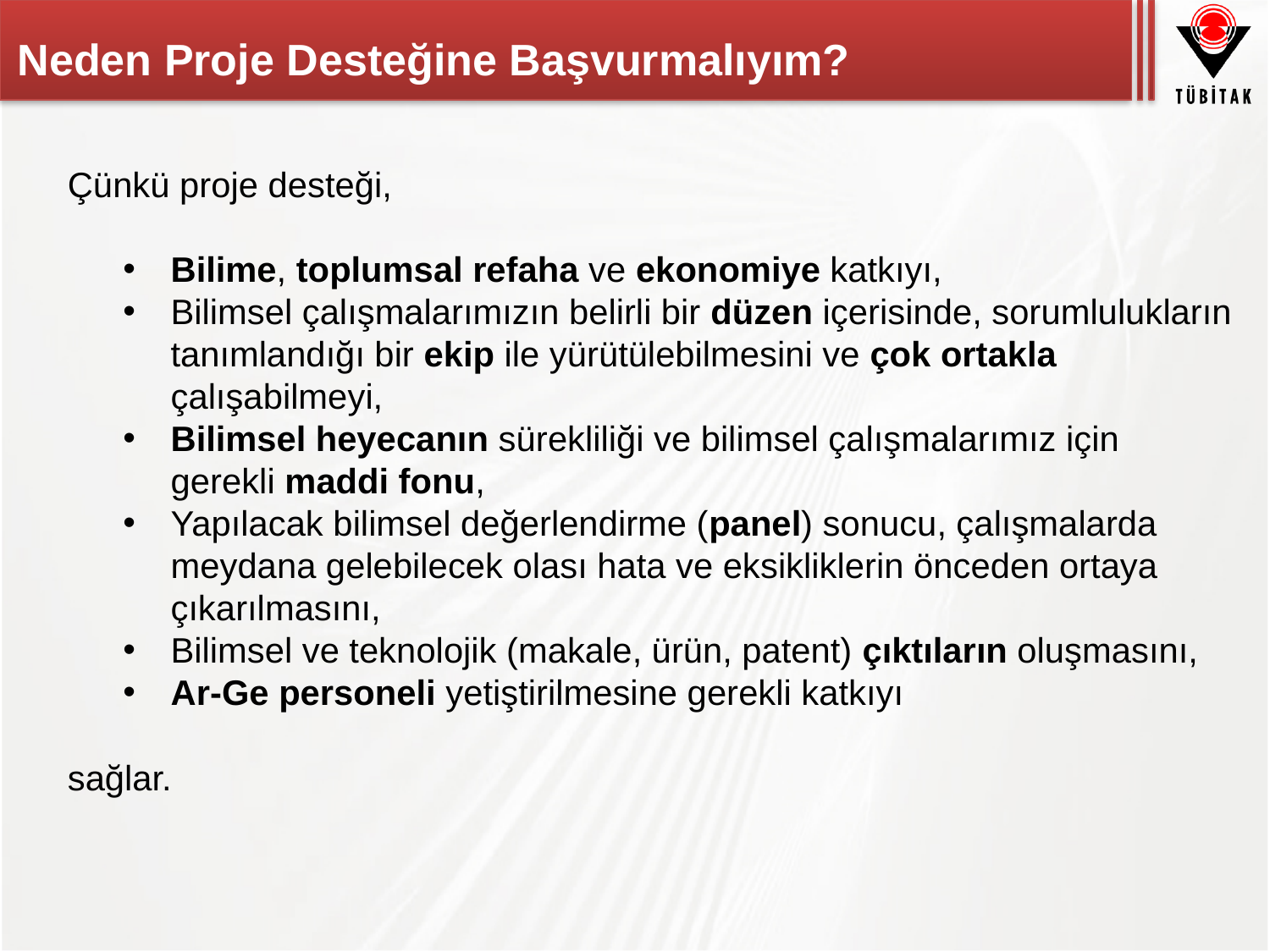

Neden Proje Desteğine Başvurmalıyım?
Çünkü proje desteği,

Bilime, toplumsal refaha ve ekonomiye katkıyı,
Bilimsel çalışmalarımızın belirli bir düzen içerisinde, sorumlulukların tanımlandığı bir ekip ile yürütülebilmesini ve çok ortakla çalışabilmeyi,
Bilimsel heyecanın sürekliliği ve bilimsel çalışmalarımız için gerekli maddi fonu,
Yapılacak bilimsel değerlendirme (panel) sonucu, çalışmalarda meydana gelebilecek olası hata ve eksikliklerin önceden ortaya çıkarılmasını,
Bilimsel ve teknolojik (makale, ürün, patent) çıktıların oluşmasını,
Ar-Ge personeli yetiştirilmesine gerekli katkıyı

sağlar.